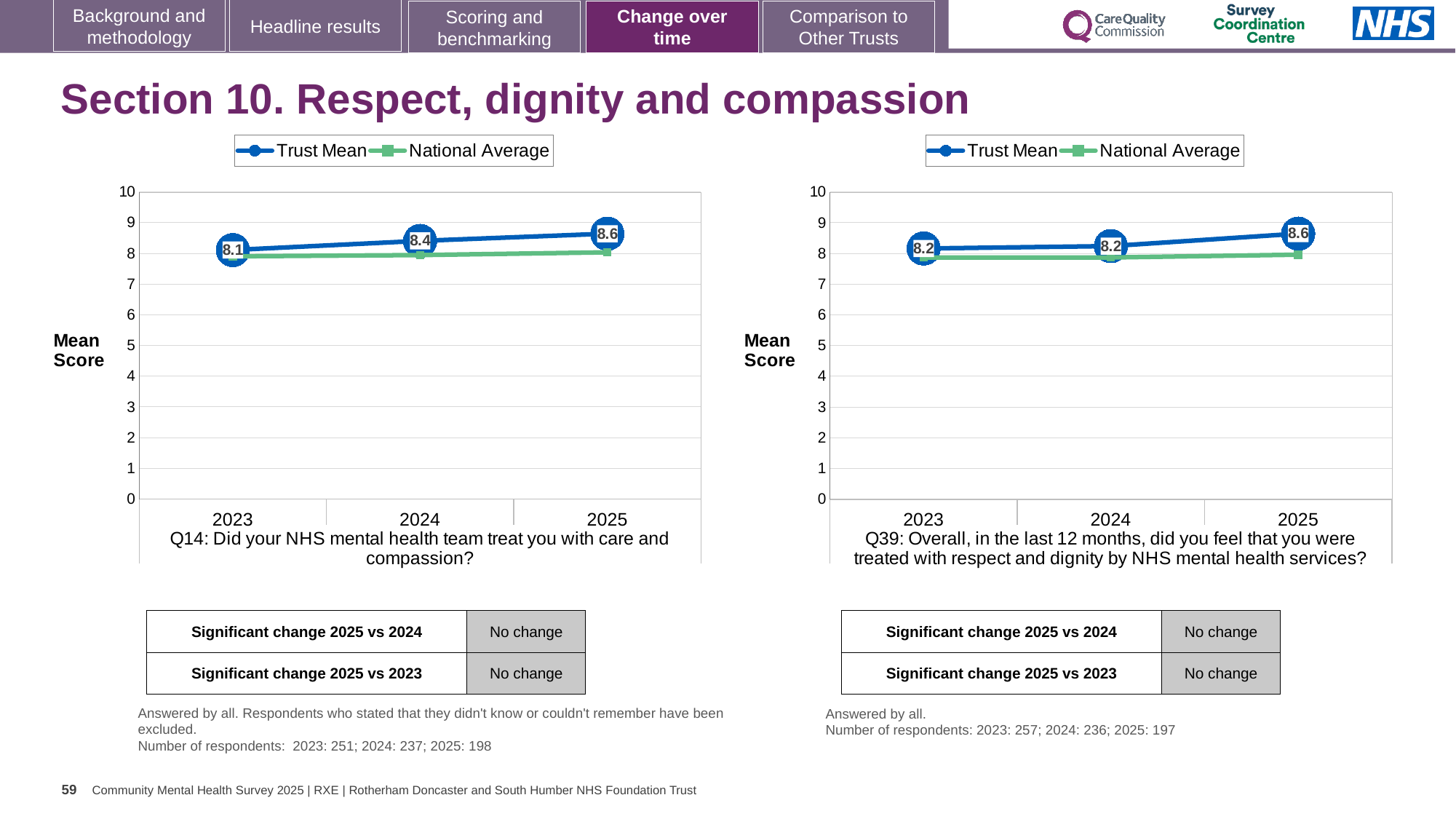

# Section 10. Respect, dignity and compassion

### Chart

| Category | Trust Mean | National Average |
|---|---|---|
| 2023 | 8.162469654096224 | 7.869041071237628 |
| 2024 | 8.24094276163623 | 7.86946615640234 |
| 2025 | 8.645525522767423 | 7.960946473362513 |

### Chart

| Category | Trust Mean | National Average |
|---|---|---|
| 2023 | 8.110113888530222 | 7.904616335664632 |
| 2024 | 8.40710769974099 | 7.945752049217637 |
| 2025 | 8.642266145778835 | 8.035295607660522 |
| Significant change 2025 vs 2024 | No change |
| --- | --- |
| Significant change 2025 vs 2023 | No change |
| Significant change 2025 vs 2024 | No change |
| --- | --- |
| Significant change 2025 vs 2023 | No change |
Answered by all. Respondents who stated that they didn't know or couldn't remember have been excluded.
Number of respondents:  2023: 251; 2024: 237; 2025: 198
Answered by all.
Number of respondents: 2023: 257; 2024: 236; 2025: 197

59